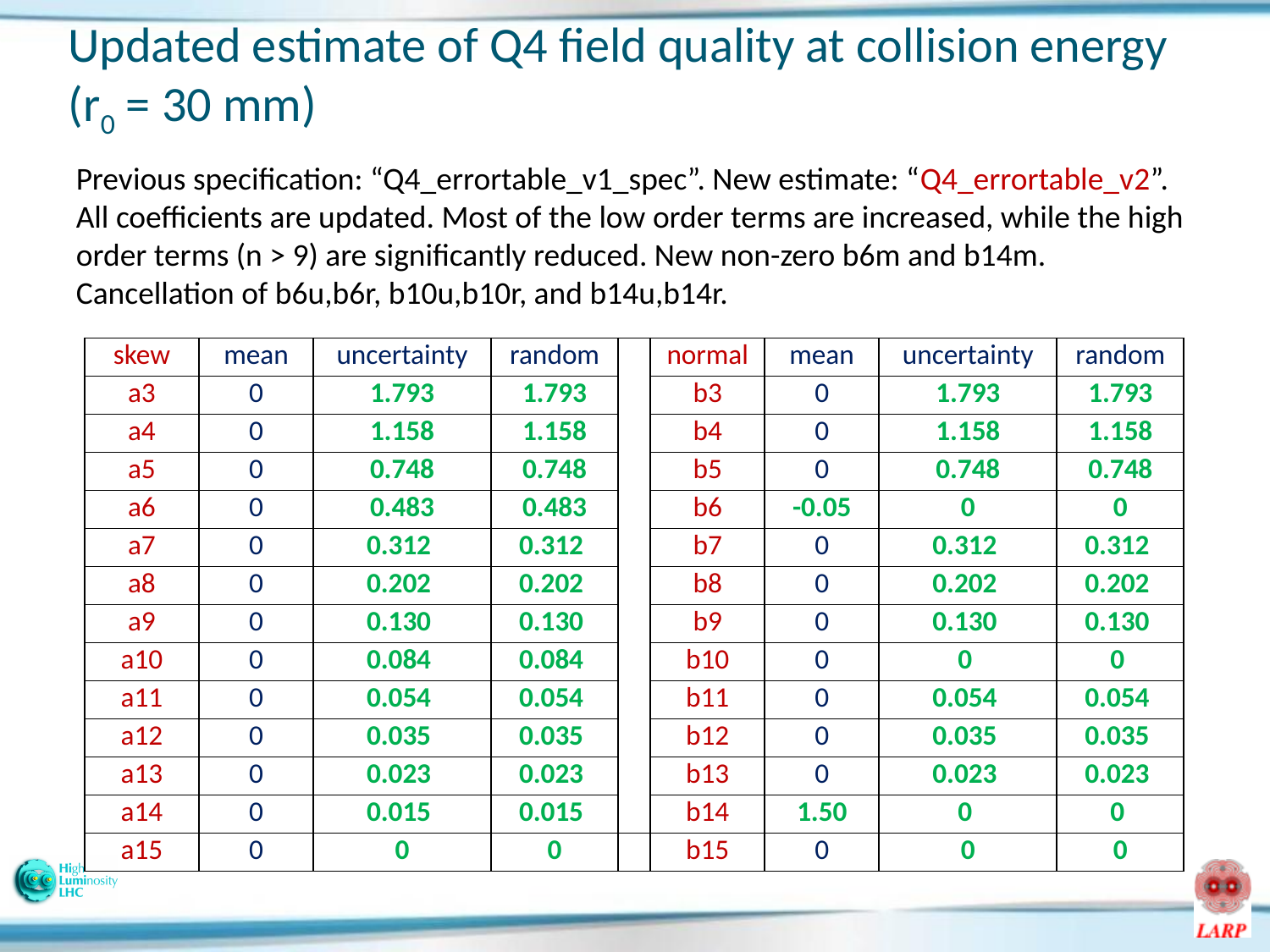

# Updated estimate of Q4 field quality at collision energy (r0 = 30 mm)
Previous specification: “Q4_errortable_v1_spec”. New estimate: “Q4_errortable_v2”. All coefficients are updated. Most of the low order terms are increased, while the high order terms (n > 9) are significantly reduced. New non-zero b6m and b14m. Cancellation of b6u,b6r, b10u,b10r, and b14u,b14r.
| skew | mean | uncertainty | random |  | normal | mean | uncertainty | random |
| --- | --- | --- | --- | --- | --- | --- | --- | --- |
| a3 | 0 | 1.793 | 1.793 |  | b3 | 0 | 1.793 | 1.793 |
| a4 | 0 | 1.158 | 1.158 |  | b4 | 0 | 1.158 | 1.158 |
| a5 | 0 | 0.748 | 0.748 |  | b5 | 0 | 0.748 | 0.748 |
| a6 | 0 | 0.483 | 0.483 |  | b6 | -0.05 | 0 | 0 |
| a7 | 0 | 0.312 | 0.312 |  | b7 | 0 | 0.312 | 0.312 |
| a8 | 0 | 0.202 | 0.202 |  | b8 | 0 | 0.202 | 0.202 |
| a9 | 0 | 0.130 | 0.130 |  | b9 | 0 | 0.130 | 0.130 |
| a10 | 0 | 0.084 | 0.084 |  | b10 | 0 | 0 | 0 |
| a11 | 0 | 0.054 | 0.054 |  | b11 | 0 | 0.054 | 0.054 |
| a12 | 0 | 0.035 | 0.035 |  | b12 | 0 | 0.035 | 0.035 |
| a13 | 0 | 0.023 | 0.023 |  | b13 | 0 | 0.023 | 0.023 |
| a14 | 0 | 0.015 | 0.015 |  | b14 | 1.50 | 0 | 0 |
| a15 | 0 | 0 | 0 |  | b15 | 0 | 0 | 0 |